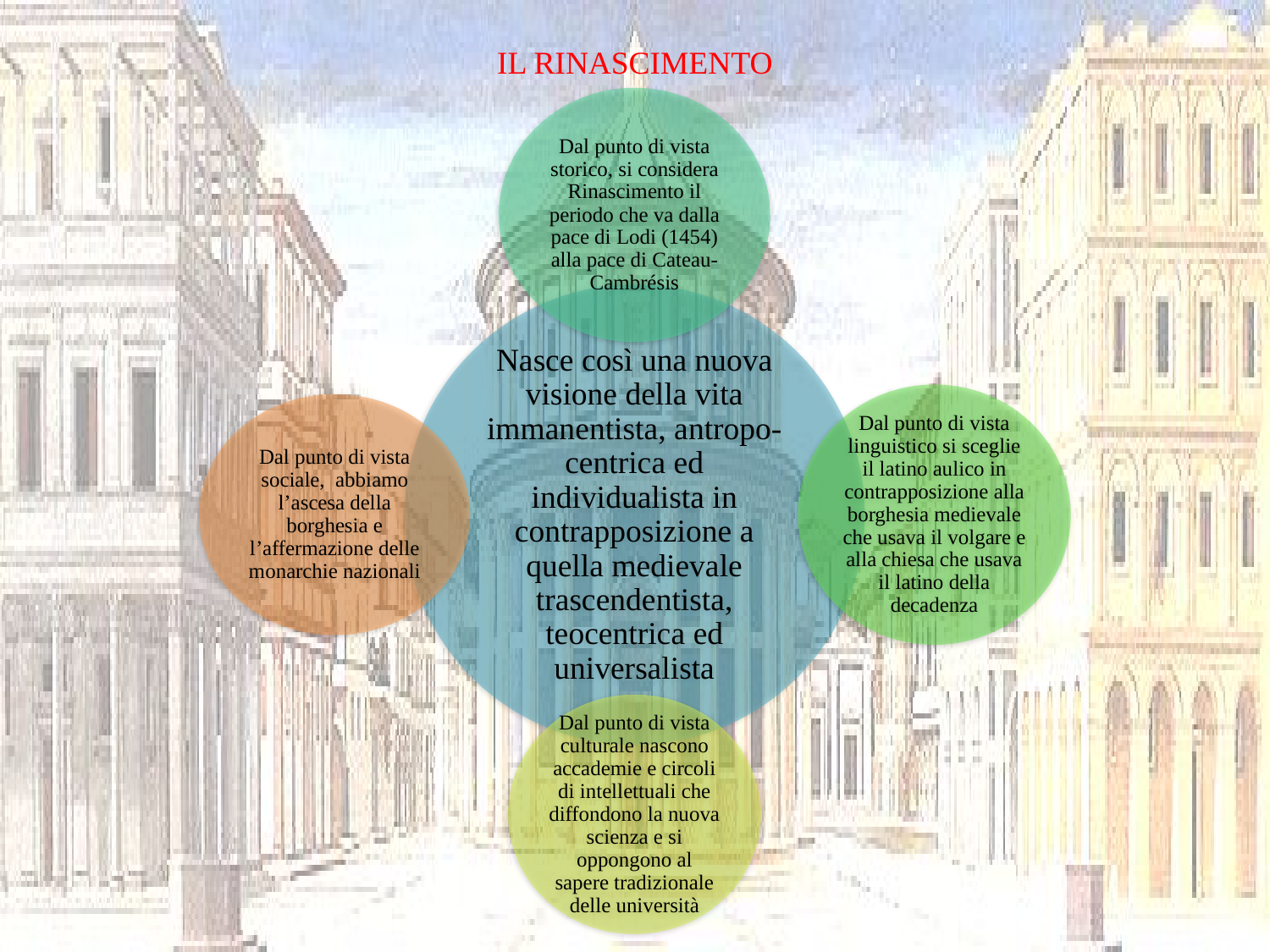

IL RINASCIMENTO
Nasce così una nuova visione della vita immanentista, antropo-centrica ed individualista in contrapposizione a quella medievale trascendentista, teocentrica ed universalista
Dal punto di vista storico, si considera Rinascimento il periodo che va dalla pace di Lodi (1454) alla pace di Cateau-Cambrésis
Dal punto di vista linguistico si sceglie il latino aulico in contrapposizione alla borghesia medievale che usava il volgare e alla chiesa che usava il latino della decadenza
Dal punto di vista culturale nascono accademie e circoli di intellettuali che diffondono la nuova scienza e si oppongono al sapere tradizionale delle università
Dal punto di vista sociale,  abbiamo l’ascesa della borghesia e l’affermazione delle monarchie nazionali